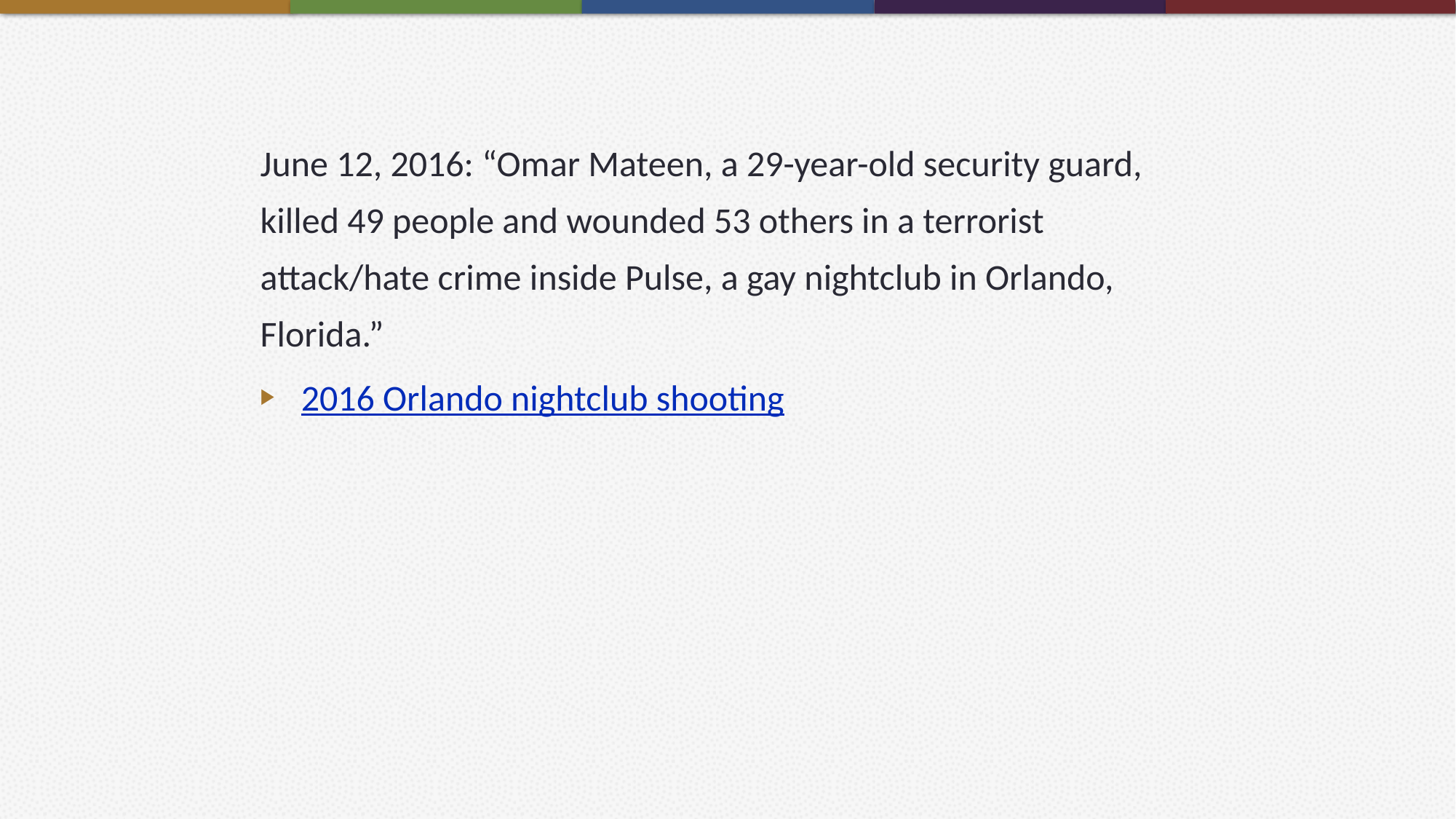

June 12, 2016: “Omar Mateen, a 29-year-old security guard, killed 49 people and wounded 53 others in a terrorist attack/hate crime inside Pulse, a gay nightclub in Orlando, Florida.”
2016 Orlando nightclub shooting